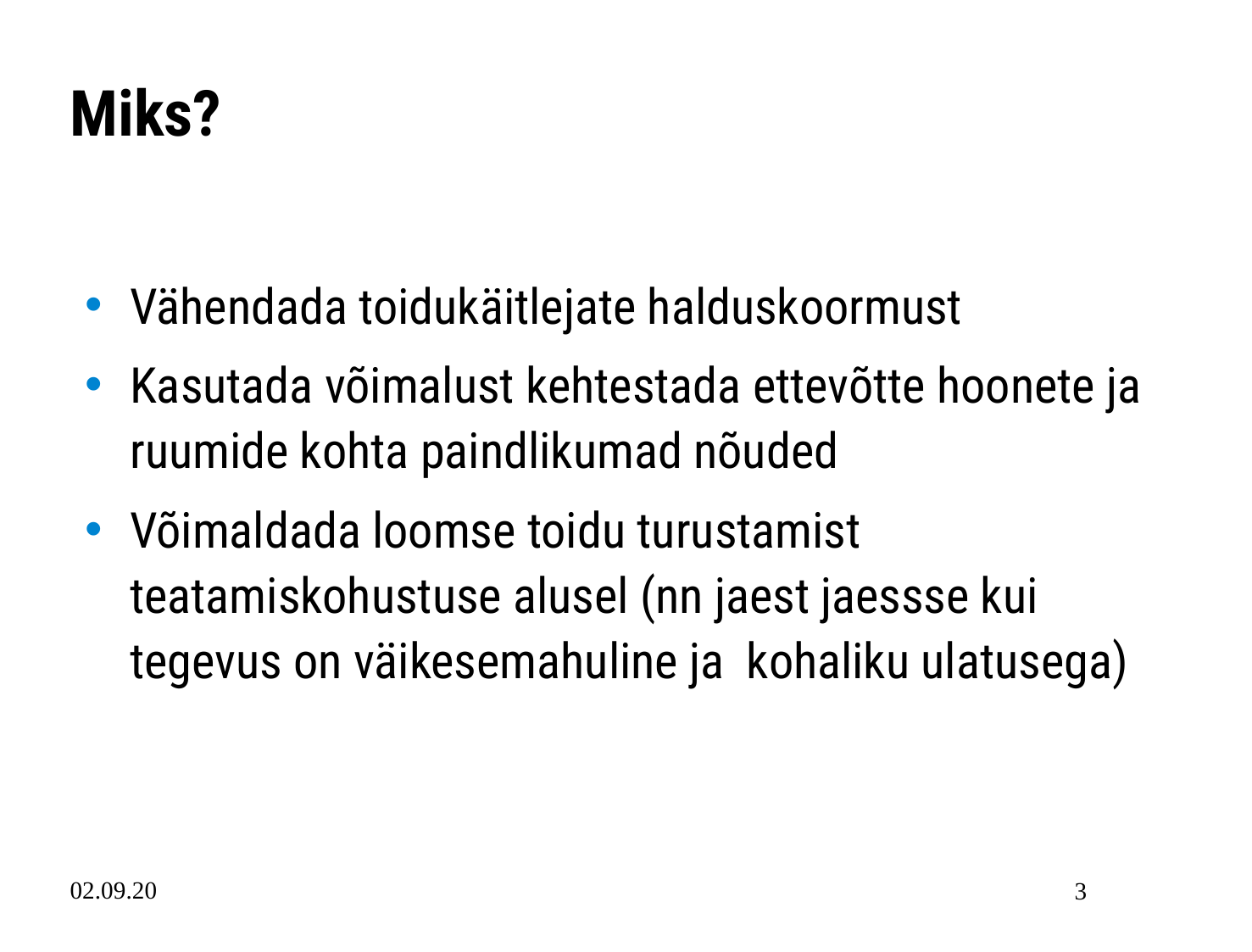

# Miks?

Vähendada toidukäitlejate halduskoormust
Kasutada võimalust kehtestada ettevõtte hoonete ja ruumide kohta paindlikumad nõuded
Võimaldada loomse toidu turustamist teatamiskohustuse alusel (nn jaest jaessse kui tegevus on väikesemahuline ja  kohaliku ulatusega)
02.09.20
3